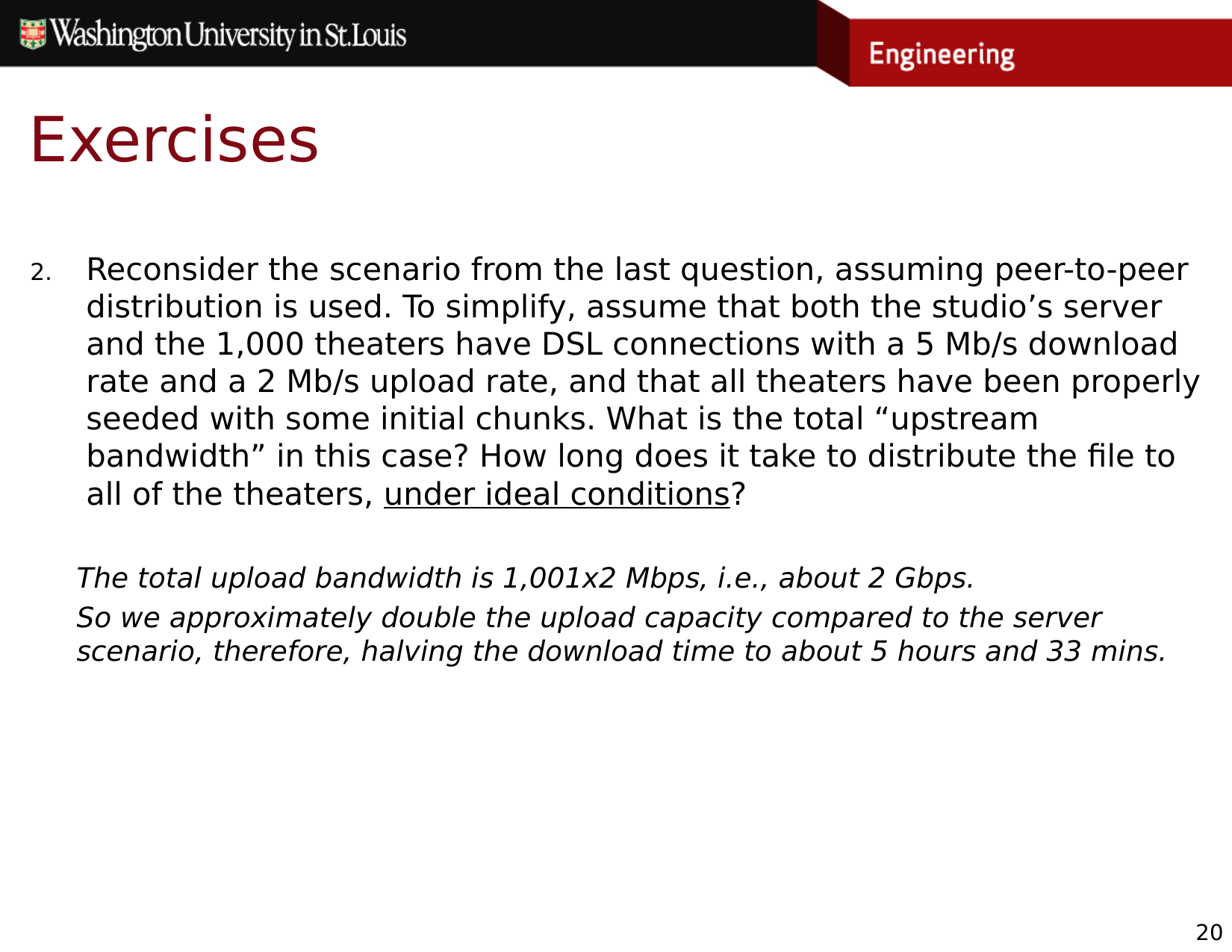

# Exercises
Reconsider the scenario from the last question, assuming peer-to-peer distribution is used. To simplify, assume that both the studio’s server and the 1,000 theaters have DSL connections with a 5 Mb/s download rate and a 2 Mb/s upload rate, and that all theaters have been properly seeded with some initial chunks. What is the total “upstream bandwidth” in this case? How long does it take to distribute the file to all of the theaters, under ideal conditions?

The total upload bandwidth is 1,001x2 Mbps, i.e., about 2 Gbps.
So we approximately double the upload capacity compared to the server scenario, therefore, halving the download time to about 5 hours and 33 mins.
20